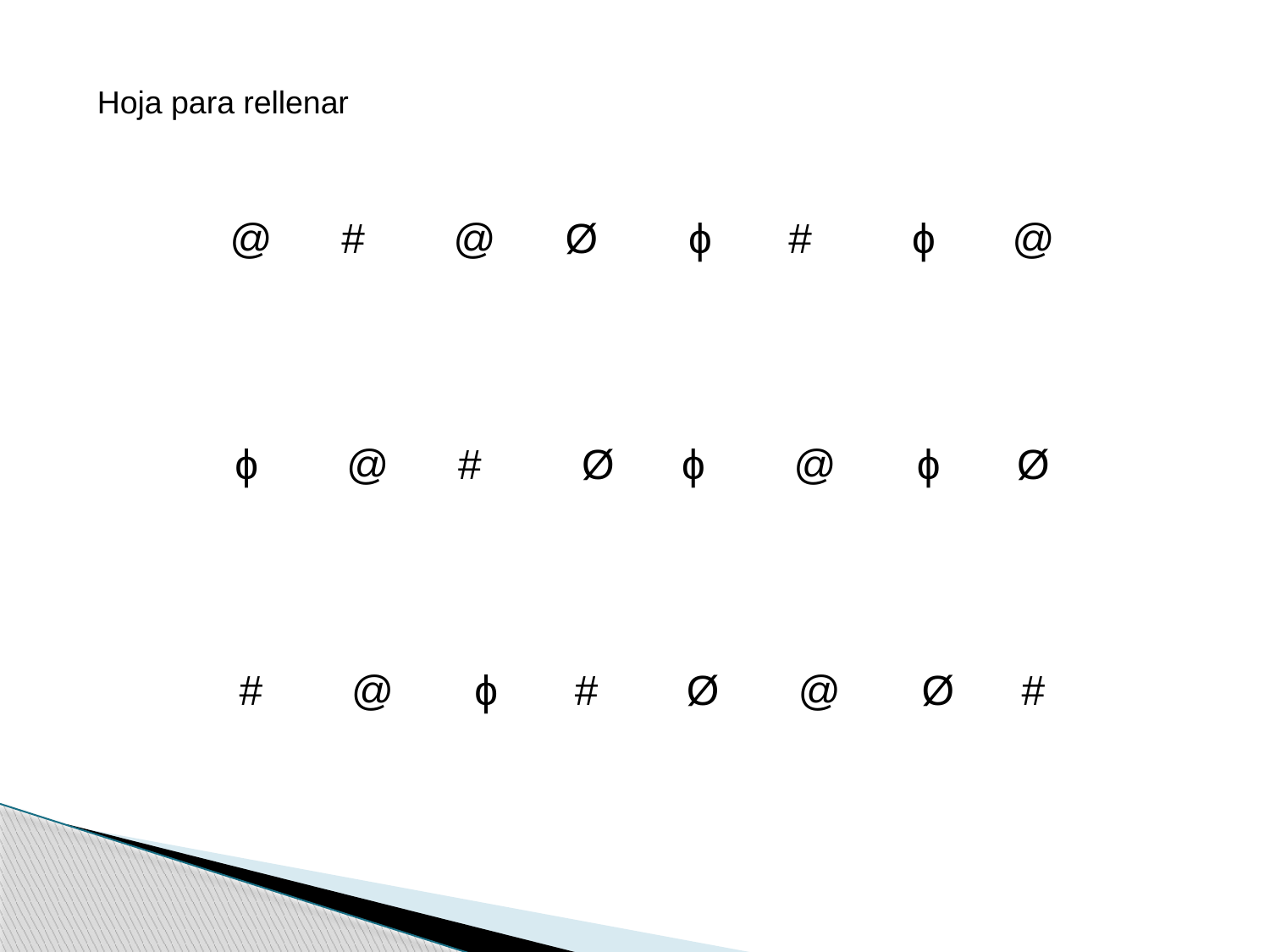

Hoja para rellenar
@	#	@	Ø	 ϕ 	#	 ϕ 	@

ϕ	@	#	 Ø 	ϕ	@	 ϕ 	Ø

#	@	 ϕ 	#	Ø	@	 Ø 	#